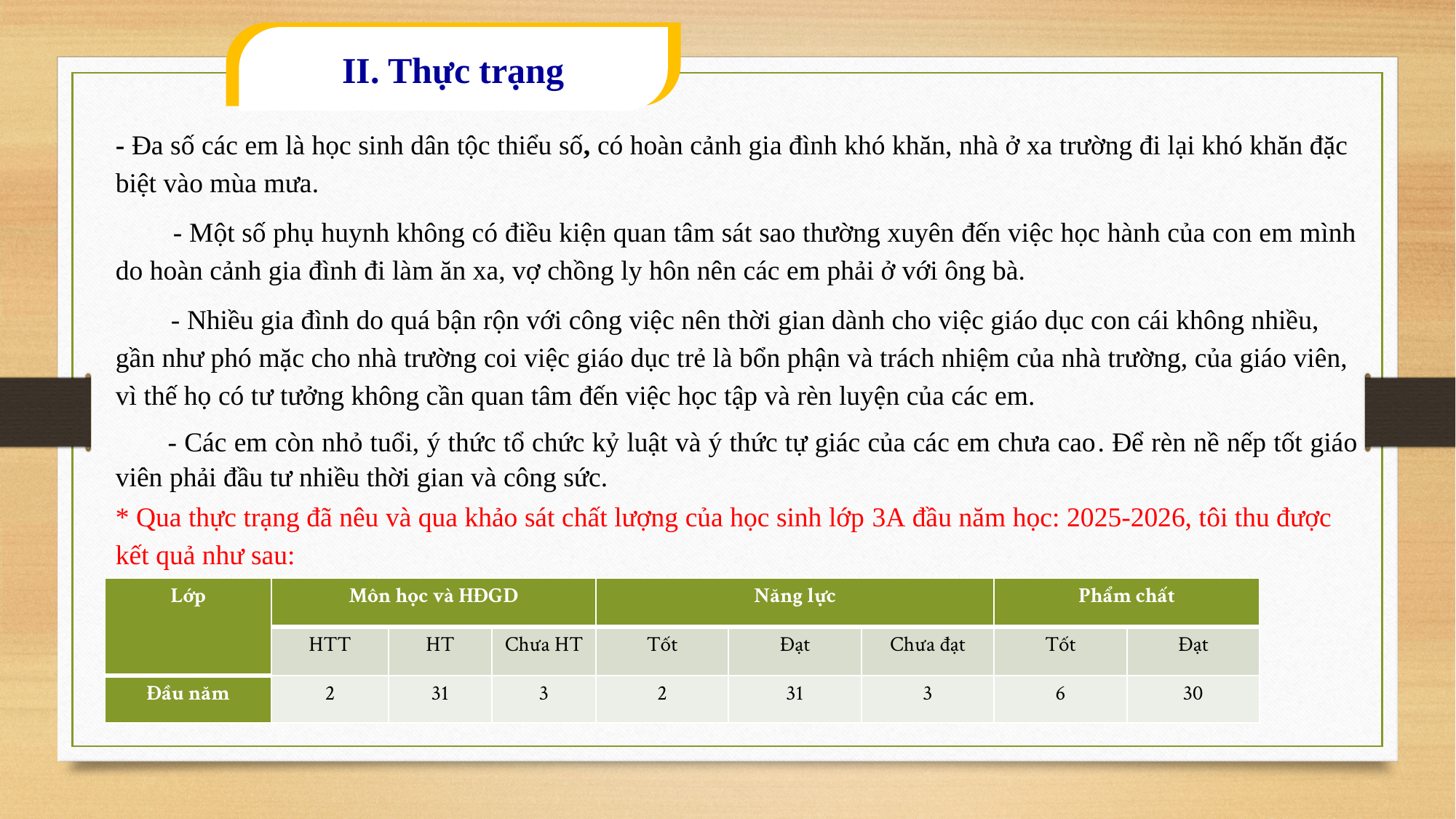

II. Thực trạng
- Đa số các em là học sinh dân tộc thiểu số, có hoàn cảnh gia đình khó khăn, nhà ở xa trường đi lại khó khăn đặc biệt vào mùa mưa.
        - Một số phụ huynh không có điều kiện quan tâm sát sao thường xuyên đến việc học hành của con em mình do hoàn cảnh gia đình đi làm ăn xa, vợ chồng ly hôn nên các em phải ở với ông bà.
        - Nhiều gia đình do quá bận rộn với công việc nên thời gian dành cho việc giáo dục con cái không nhiều, gần như phó mặc cho nhà trường coi việc giáo dục trẻ là bổn phận và trách nhiệm của nhà trường, của giáo viên, vì thế họ có tư tưởng không cần quan tâm đến việc học tập và rèn luyện của các em.
       - Các em còn nhỏ tuổi, ý thức tổ chức kỷ luật và ý thức tự giác của các em chưa cao. Để rèn nề nếp tốt giáo viên phải đầu tư nhiều thời gian và công sức.

* Qua thực trạng đã nêu và qua khảo sát chất lượng của học sinh lớp 3A đầu năm học: 2025-2026, tôi thu được kết quả như sau:
| Lớp | Môn học và HĐGD |  |  | Năng lực |  |  | Phẩm chất |  |
| --- | --- | --- | --- | --- | --- | --- | --- | --- |
|  | HTT | HT | Chưa HT | Tốt | Đạt | Chưa đạt | Tốt | Đạt |
| Đầu năm | 2 | 31 | 3 | 2 | 31 | 3 | 6 | 30 |